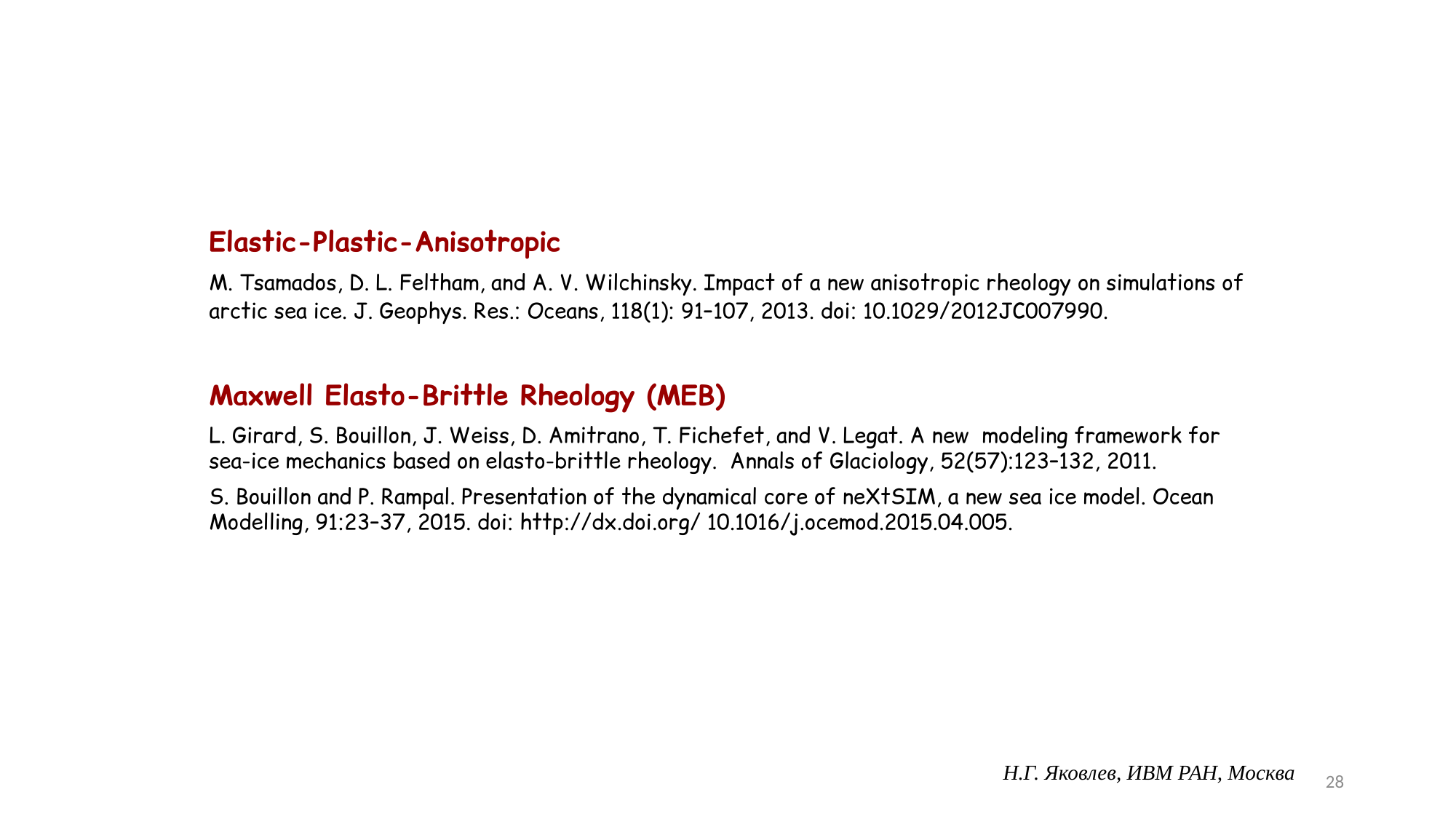

Elastic-Plastic-Anisotropic
M. Tsamados, D. L. Feltham, and A. V. Wilchinsky. Impact of a new anisotropic rheology on simulations of arctic sea ice. J. Geophys. Res.: Oceans, 118(1): 91–107, 2013. doi: 10.1029/2012JC007990.

Maxwell Elasto-Brittle Rheology (MEB)
L. Girard, S. Bouillon, J. Weiss, D. Amitrano, T. Fichefet, and V. Legat. A new  modeling framework for sea-ice mechanics based on elasto-brittle rheology.  Annals of Glaciology, 52(57):123–132, 2011.
S. Bouillon and P. Rampal. Presentation of the dynamical core of neXtSIM, a new sea ice model. Ocean Modelling, 91:23–37, 2015. doi: http://dx.doi.org/ 10.1016/j.ocemod.2015.04.005.
Н.Г. Яковлев, ИВМ РАН, Москва
28